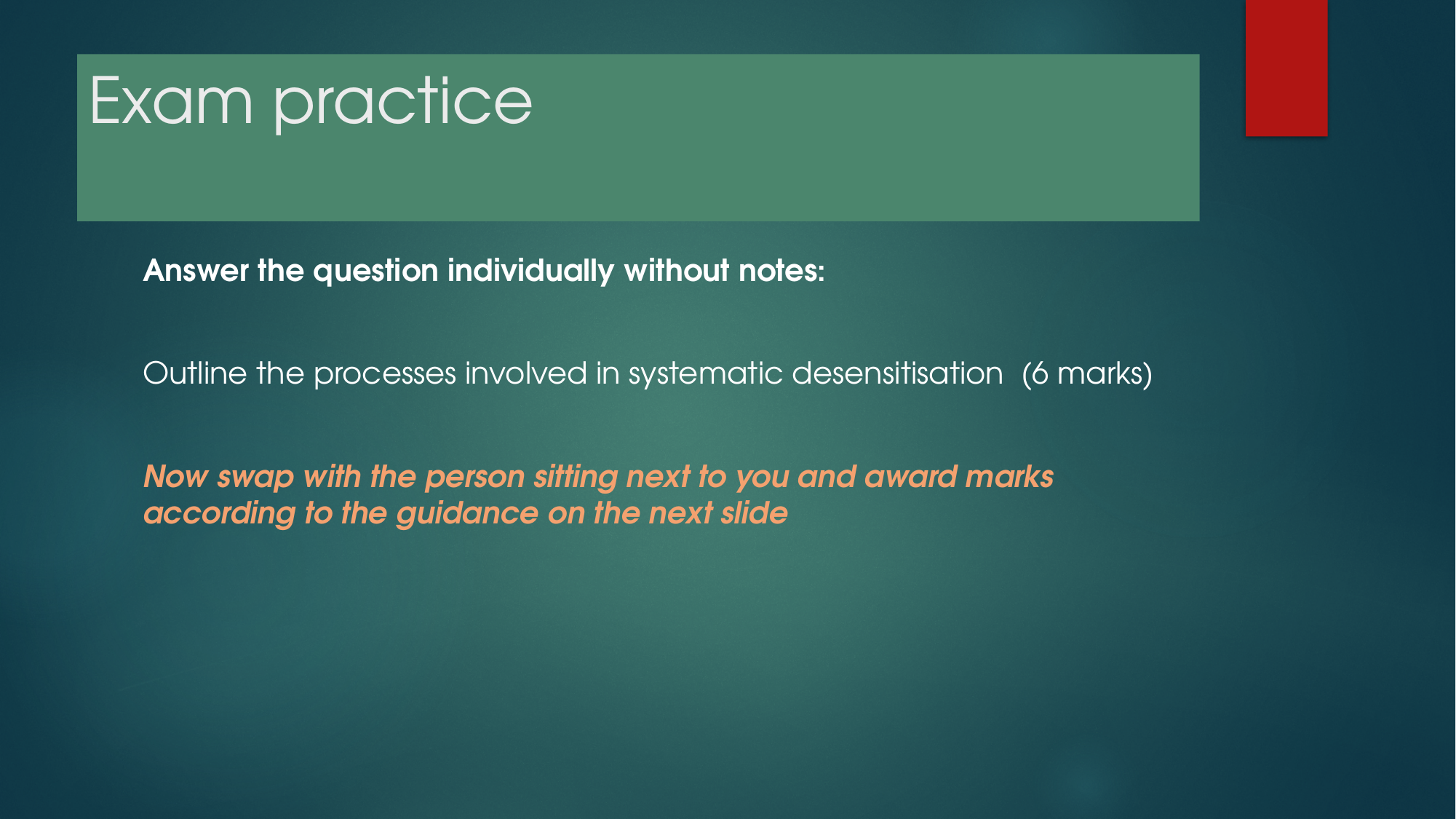

# Exam practice
Answer the question individually without notes:

Outline the processes involved in systematic desensitisation  (6 marks)

Now swap with the person sitting next to you and award marks according to the guidance on the next slide